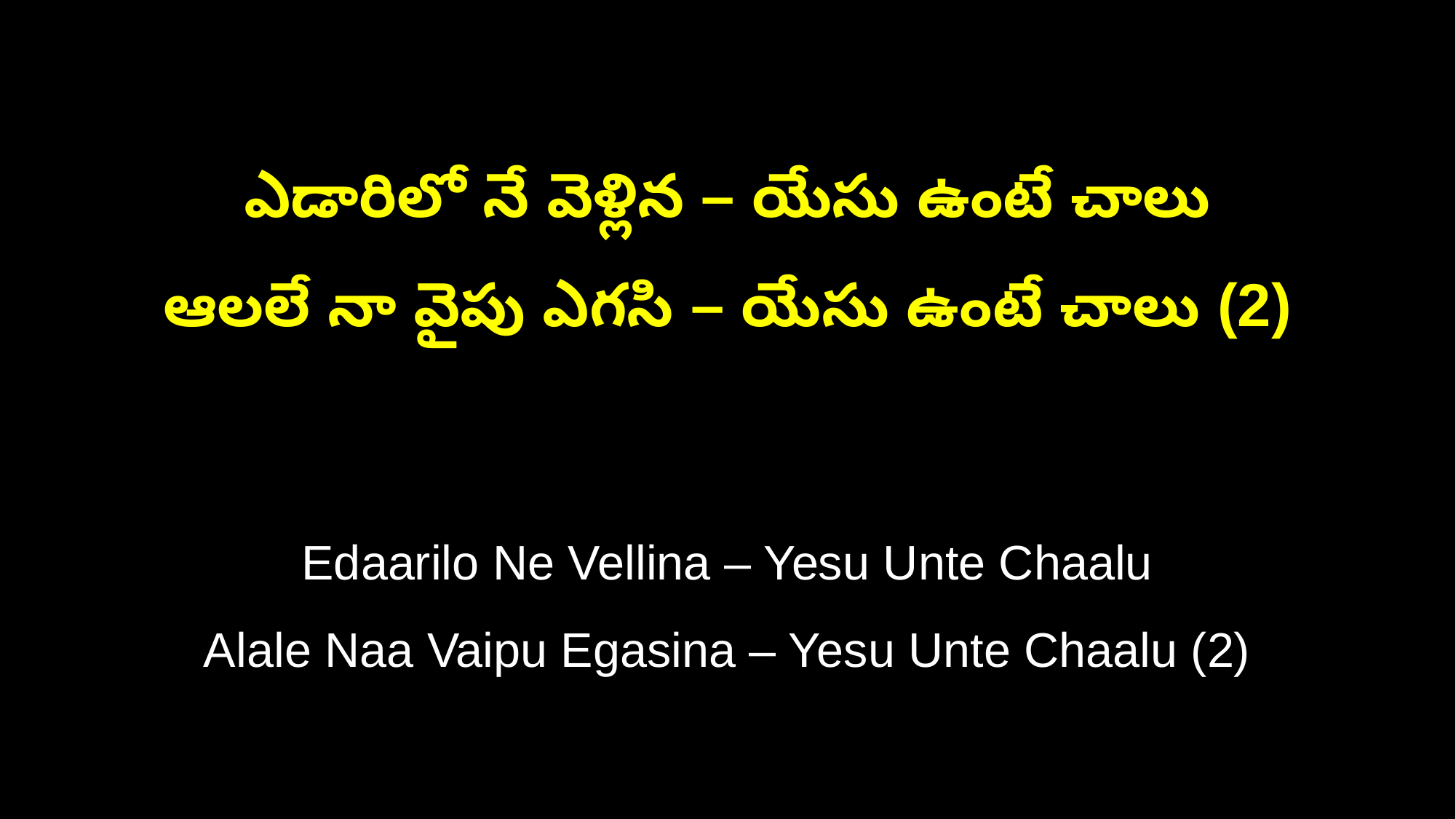

ఎడారిలో నే వెళ్లిన – యేసు ఉంటే చాలు
ఆలలే నా వైపు ఎగసి – యేసు ఉంటే చాలు (2)
Edaarilo Ne Vellina – Yesu Unte Chaalu
Alale Naa Vaipu Egasina – Yesu Unte Chaalu (2)